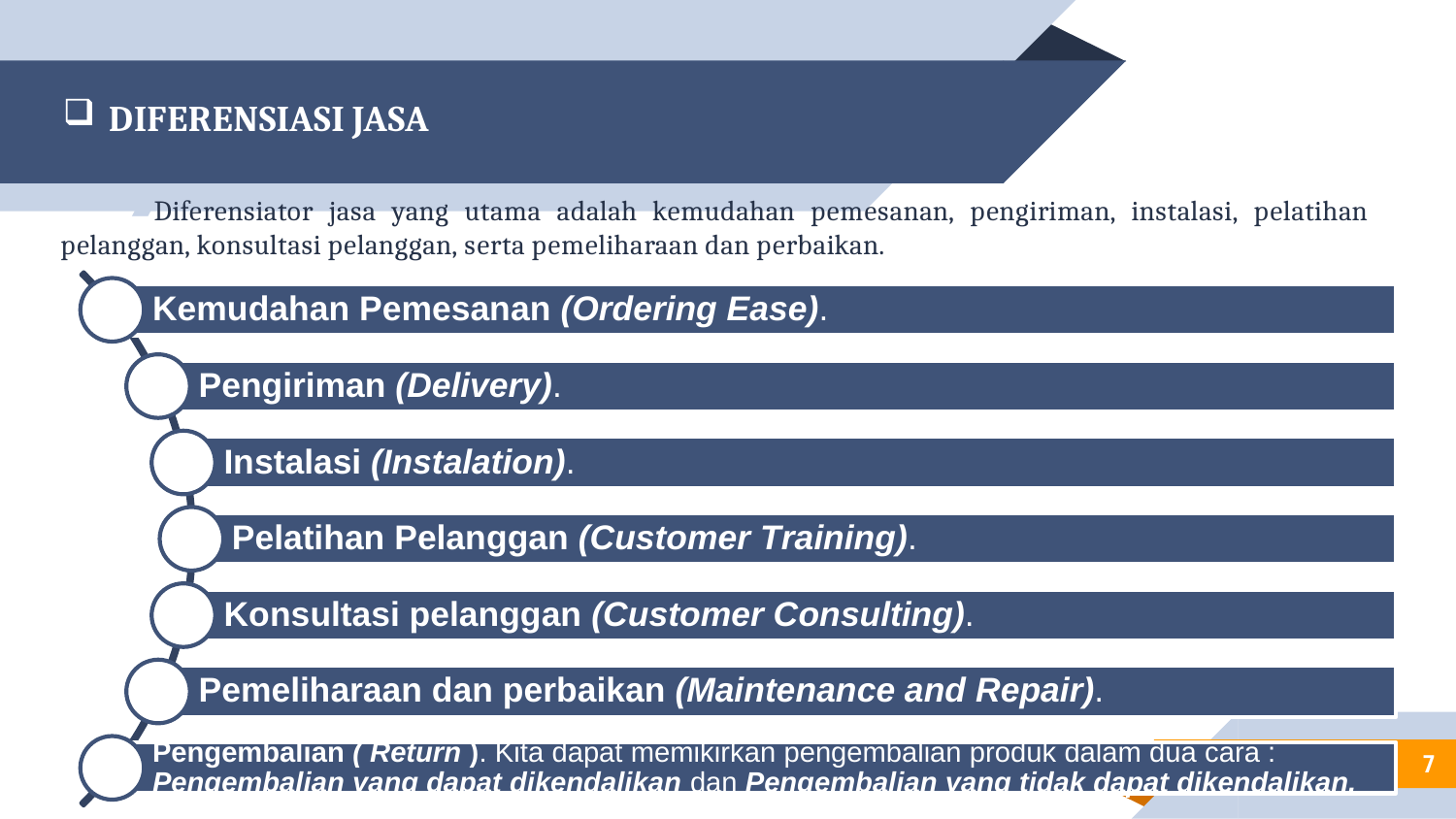

# DIFERENSIASI JASA
Diferensiator jasa yang utama adalah kemudahan pemesanan, pengiriman, instalasi, pelatihan pelanggan, konsultasi pelanggan, serta pemeliharaan dan perbaikan.
Kemudahan Pemesanan (Ordering Ease).
Pengiriman (Delivery).
Instalasi (Instalation).
Pelatihan Pelanggan (Customer Training).
Konsultasi pelanggan (Customer Consulting).
Pemeliharaan dan perbaikan (Maintenance and Repair).
Pengembalian ( Return ). Kita dapat memikirkan pengembalian produk dalam dua cara : Pengembalian yang dapat dikendalikan dan Pengembalian yang tidak dapat dikendalikan.
7